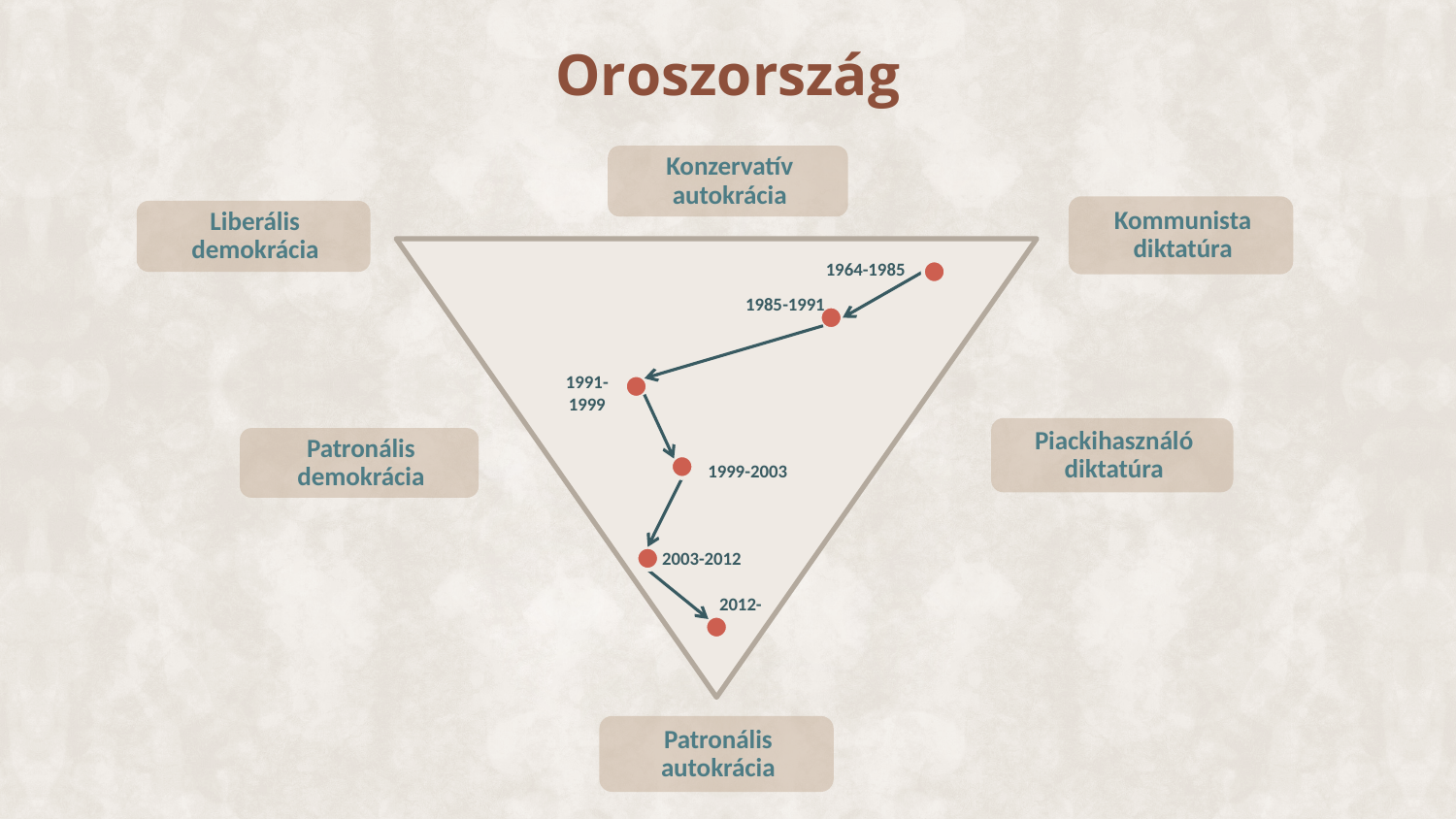

# Oroszország
Kommunista diktatúra
Liberális demokrácia
Patronális autokrácia
Konzervatív autokrácia
Piackihasználó diktatúra
Patronális demokrácia
1964-1985

1985-1991

1991-1999

1999-2003

2003-2012

2012-